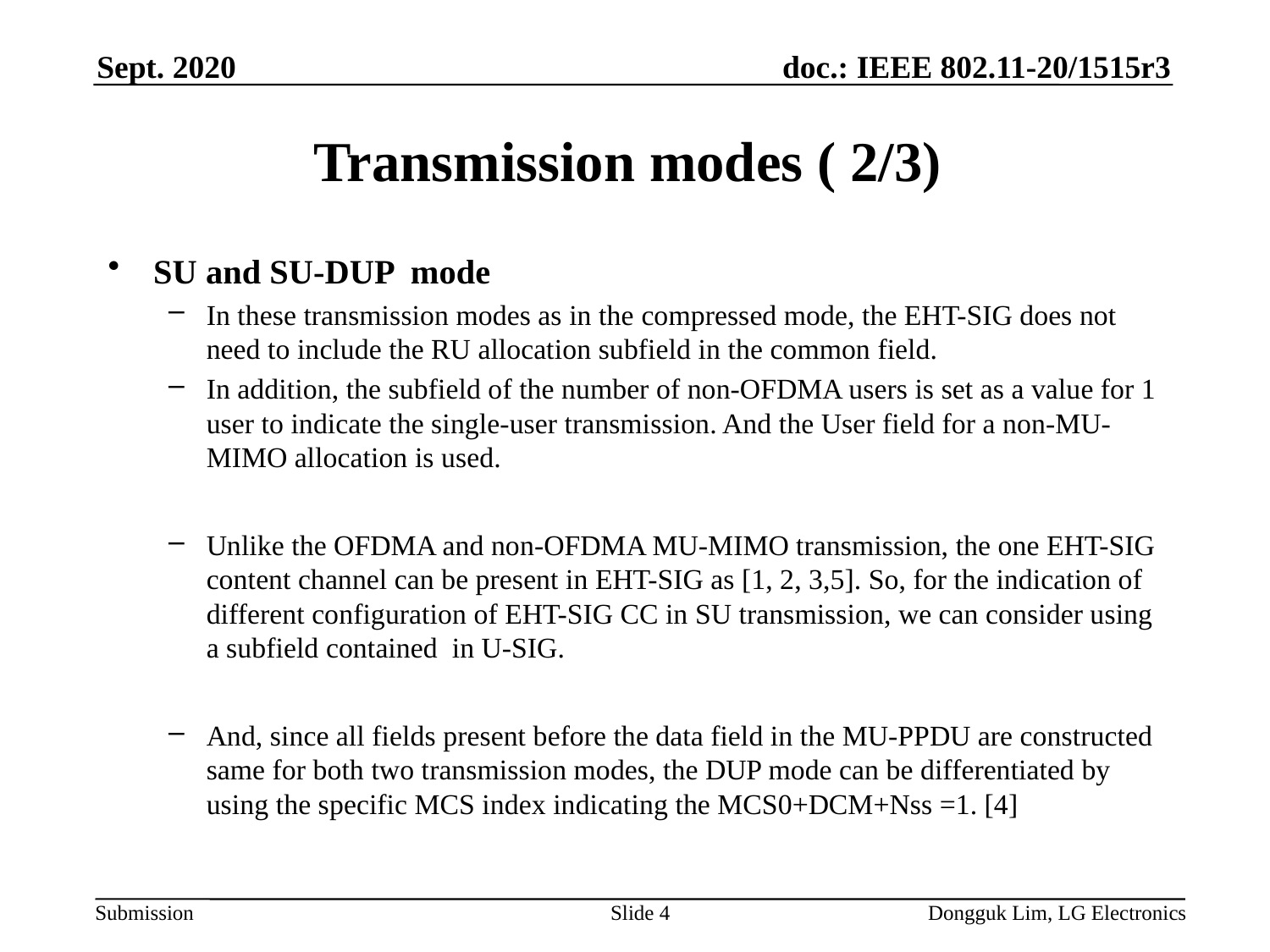

Sept. 2020
# Transmission modes ( 2/3)
SU and SU-DUP  mode
In these transmission modes as in the compressed mode, the EHT-SIG does not need to include the RU allocation subfield in the common field.
In addition, the subfield of the number of non-OFDMA users is set as a value for 1 user to indicate the single-user transmission. And the User field for a non-MU-MIMO allocation is used.

Unlike the OFDMA and non-OFDMA MU-MIMO transmission, the one EHT-SIG content channel can be present in EHT-SIG as [1, 2, 3,5]. So, for the indication of different configuration of EHT-SIG CC in SU transmission, we can consider using a subfield contained  in U-SIG.

And, since all fields present before the data field in the MU-PPDU are constructed same for both two transmission modes, the DUP mode can be differentiated by using the specific MCS index indicating the MCS0+DCM+Nss =1. [4]
Slide 4
Dongguk Lim, LG Electronics